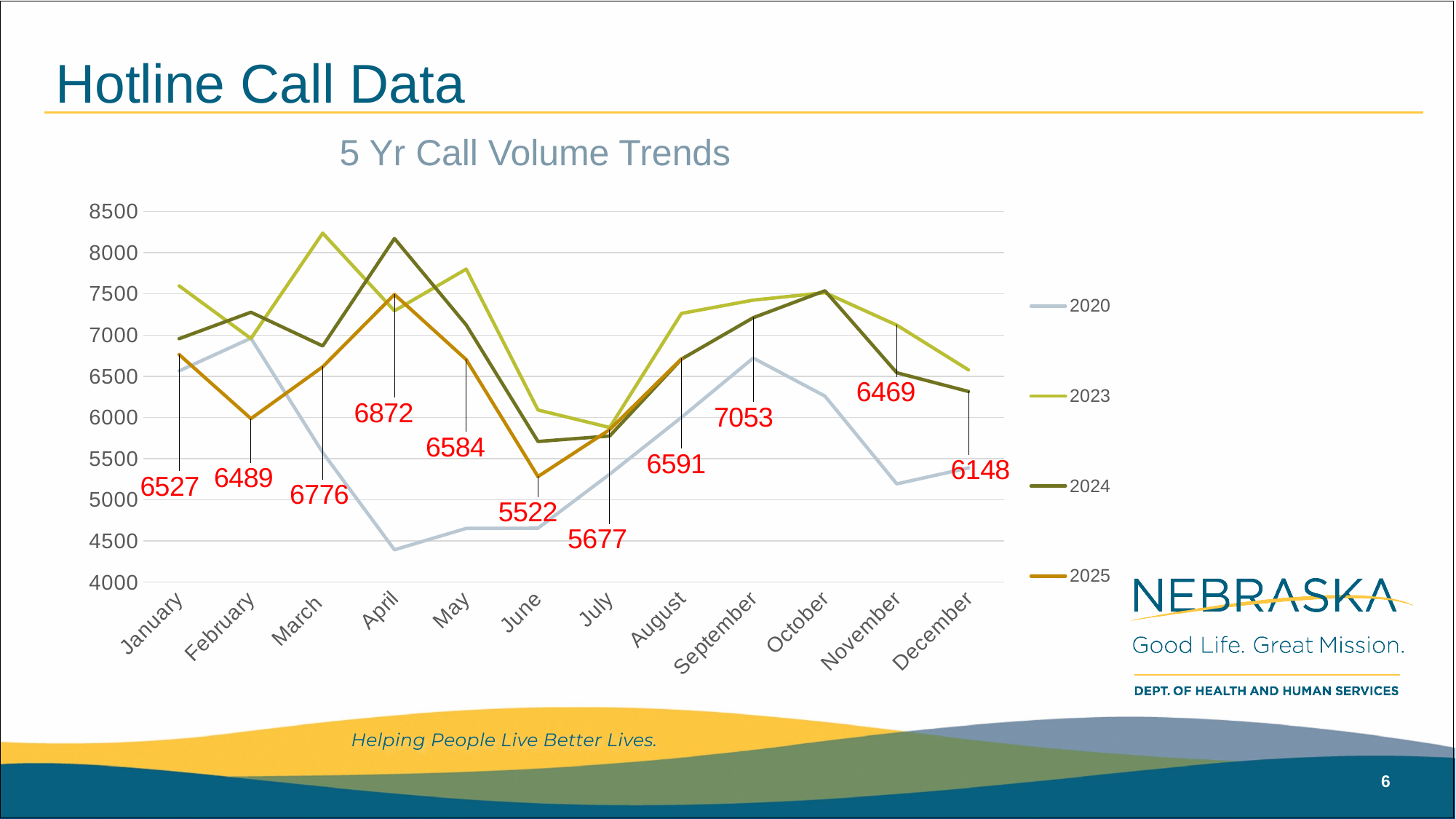

# Hotline Call Data
                            5 Yr Call Volume Trends

### Chart

| Category |  |  |  |  |
|---|---|---|---|---|
| January | 6565.0 | 7597.0 | 6956.0 | 6763.0 |
| February | 6962.0 | 6958.0 | 7277.0 | 5986.0 |
| March  | 5574.0 | 8237.0 | 6868.0 | 6615.0 |
| April | 4393.0 | 7294.0 | 8172.0 | 7493.0 |
| May | 4653.0 | 7801.0 | 7123.0 | 6702.0 |
| June | 4655.0 | 6091.0 | 5708.0 | 5282.0 |
| July | 5311.0 | 5878.0 | 5775.0 | 5852.0 |
| August | 6001.0 | 7263.0 | 6708.0 | 6712.0 |
| September | 6721.0 | 7424.0 | 7211.0 | None |
| October | 6259.0 | 7515.0 | 7538.0 | None |
| November | 5193.0 | 7121.0 | 6543.0 | None |
| December | 5387.0 | 6577.0 | 6315.0 | None |